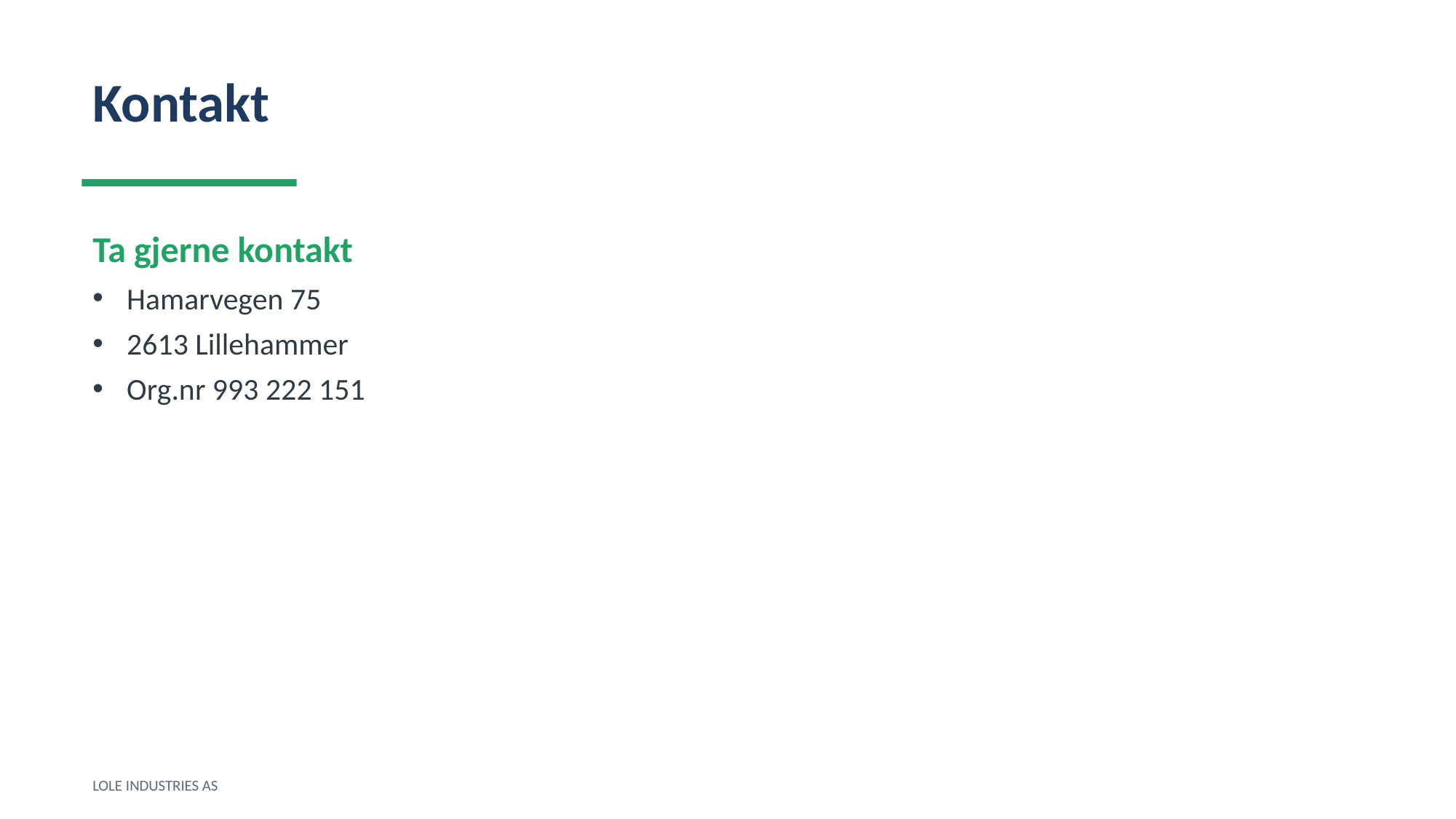

Kontakt

Ta gjerne kontakt
Hamarvegen 75
2613 Lillehammer
Org.nr 993 222 151
LOLE INDUSTRIES AS